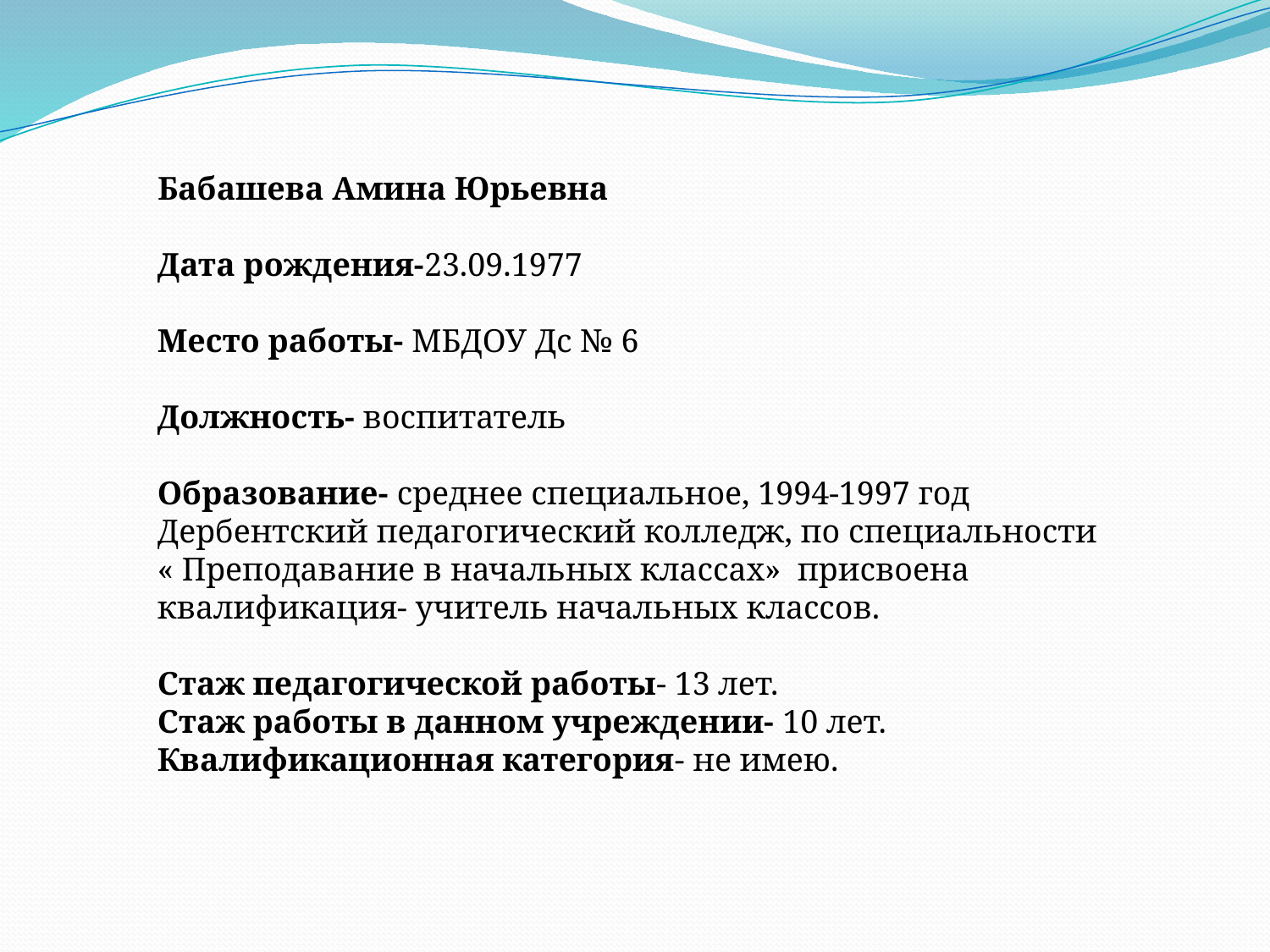

Бабашева Амина Юрьевна

Дата рождения-23.09.1977

Место работы- МБДОУ Дс № 6

Должность- воспитатель

Образование- среднее специальное, 1994-1997 год Дербентский педагогический колледж, по специальности « Преподавание в начальных классах»  присвоена квалификация- учитель начальных классов.

Стаж педагогической работы- 13 лет.
Стаж работы в данном учреждении- 10 лет.
Квалификационная категория- не имею.